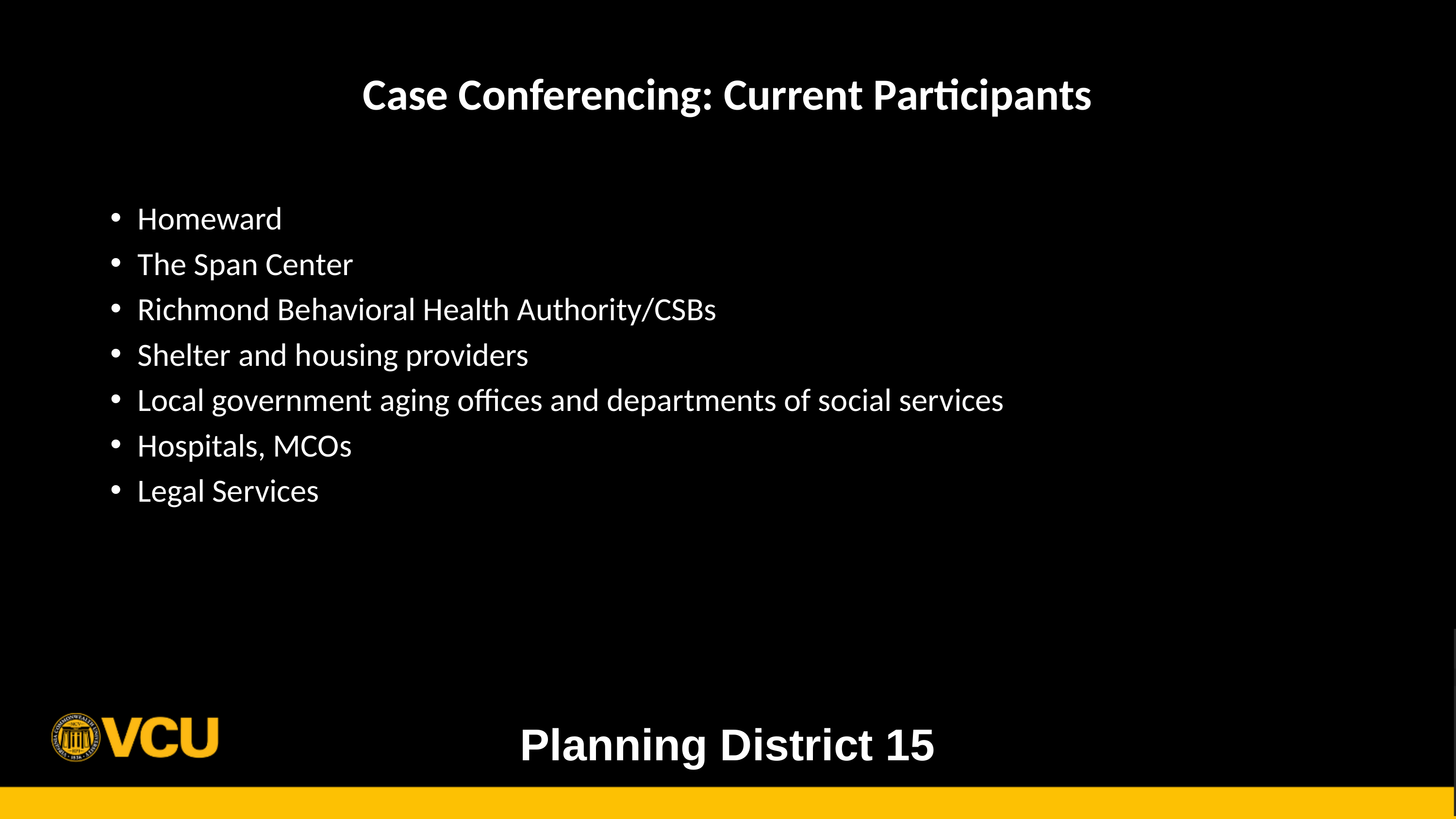

Case Conferencing: Current Participants
Reduce homelessness among adults 60+
Homeward
The Span Center
Richmond Behavioral Health Authority/CSBs
Shelter and housing providers
Local government aging offices and departments of social services
Hospitals, MCOs
Legal Services

ppP

Planning District 15